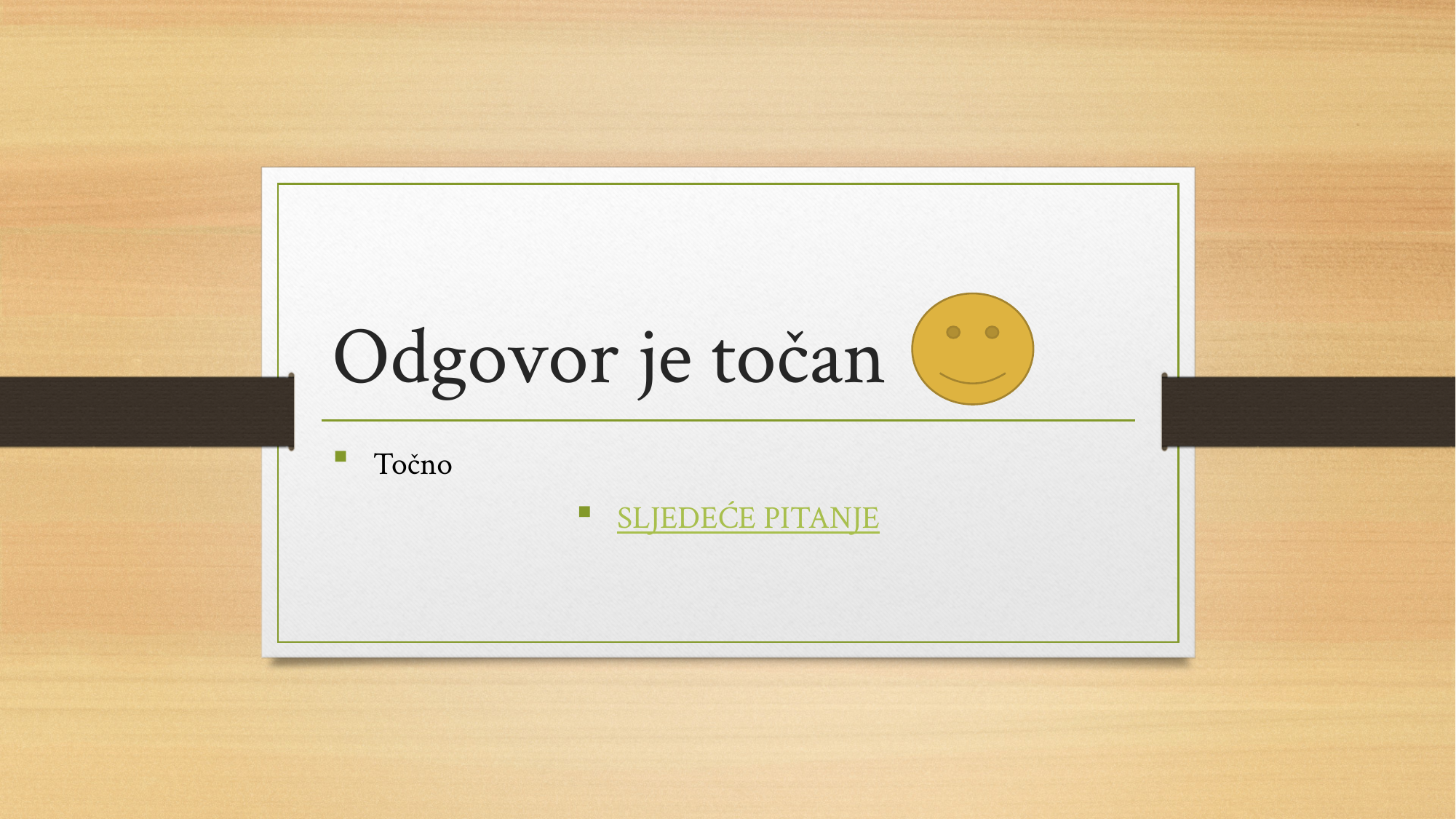

# Odgovor je točan

Točno
SLJEDEĆE PITANJE